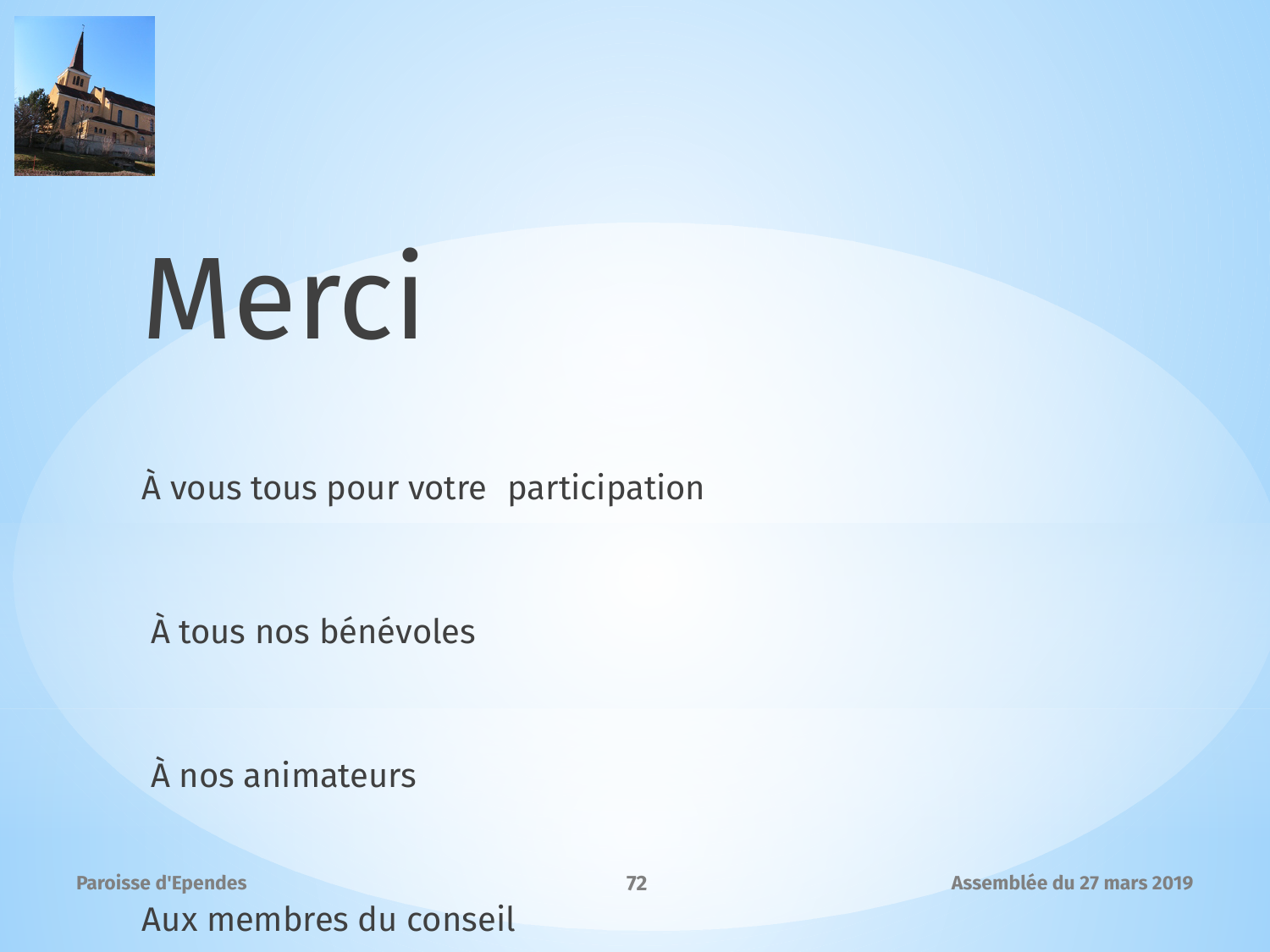

#
		Merci

		À vous tous pour votre 			participation

		 À tous nos bénévoles

		 À nos animateurs

		Aux membres du conseil

.

.

Paroisse d'Ependes
72
Assemblée du 27 mars 2019